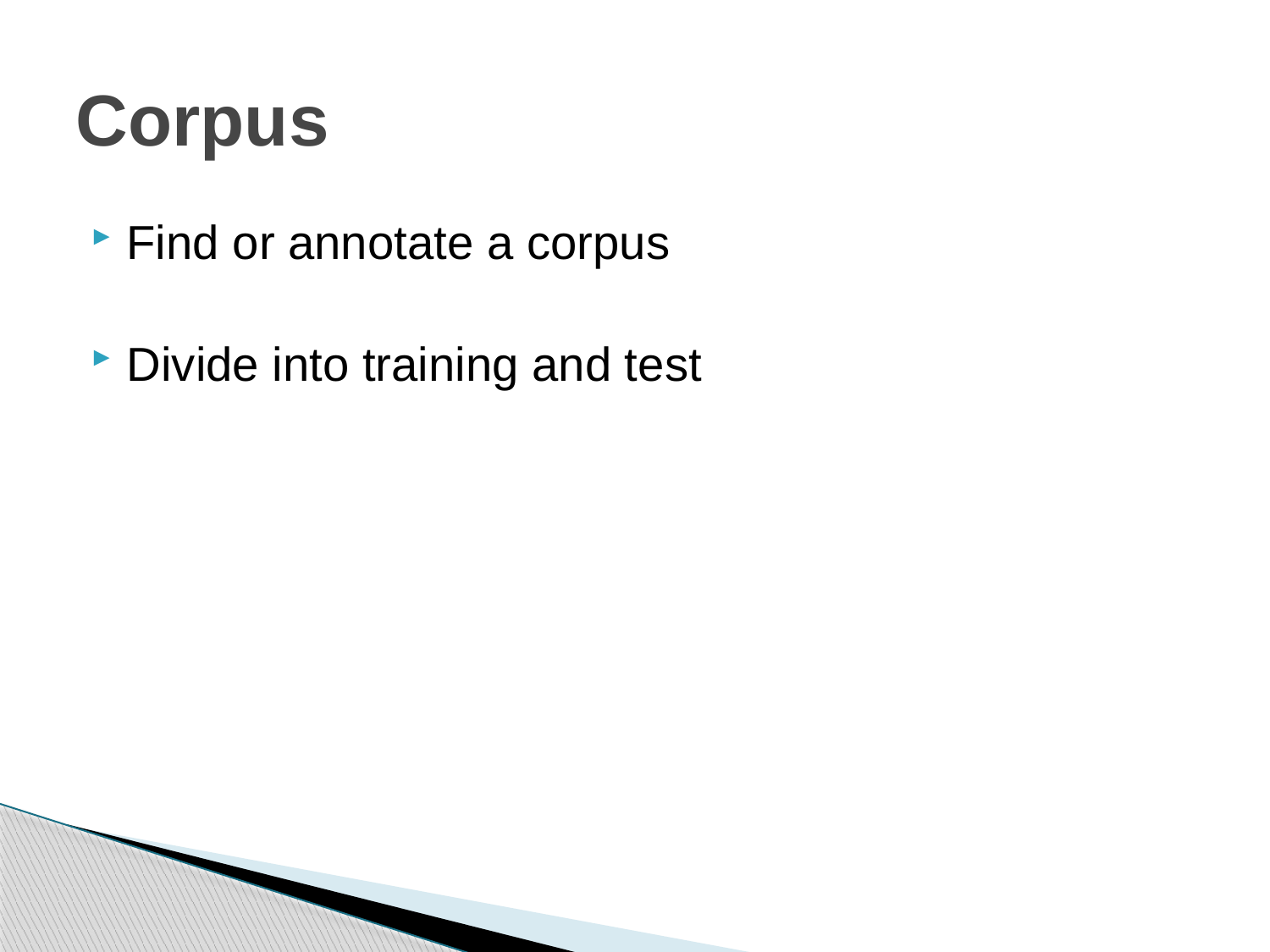

# Corpus
Find or annotate a corpus
Divide into training and test